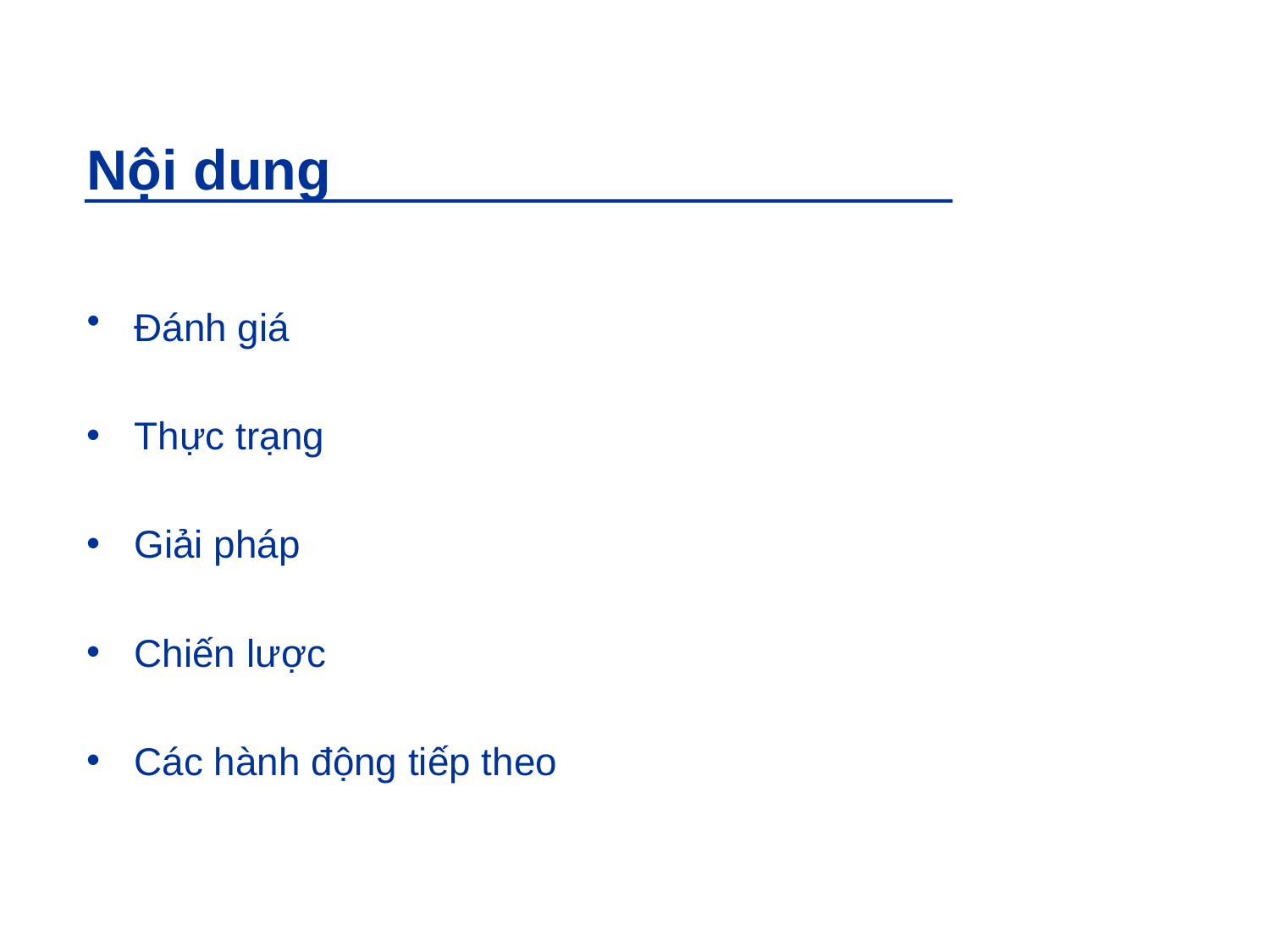

Nội dung

Đánh giá

Thực trạng

Giải pháp

Chiến lược

Các hành động tiếp theo